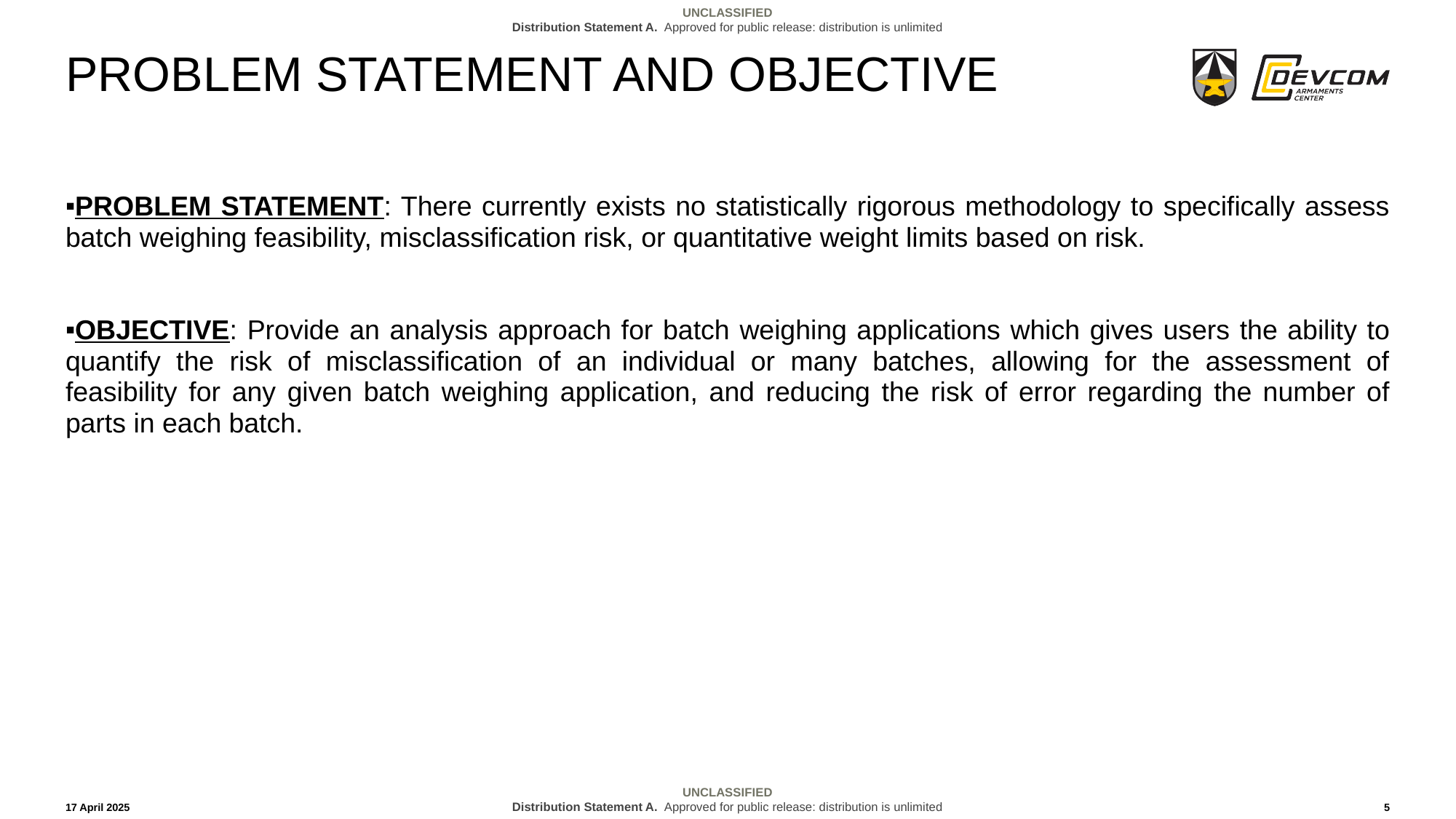

# Problem statement and objective
PROBLEM STATEMENT: There currently exists no statistically rigorous methodology to specifically assess batch weighing feasibility, misclassification risk, or quantitative weight limits based on risk.

OBJECTIVE: Provide an analysis approach for batch weighing applications which gives users the ability to quantify the risk of misclassification of an individual or many batches, allowing for the assessment of feasibility for any given batch weighing application, and reducing the risk of error regarding the number of parts in each batch.
17 April 2025
5